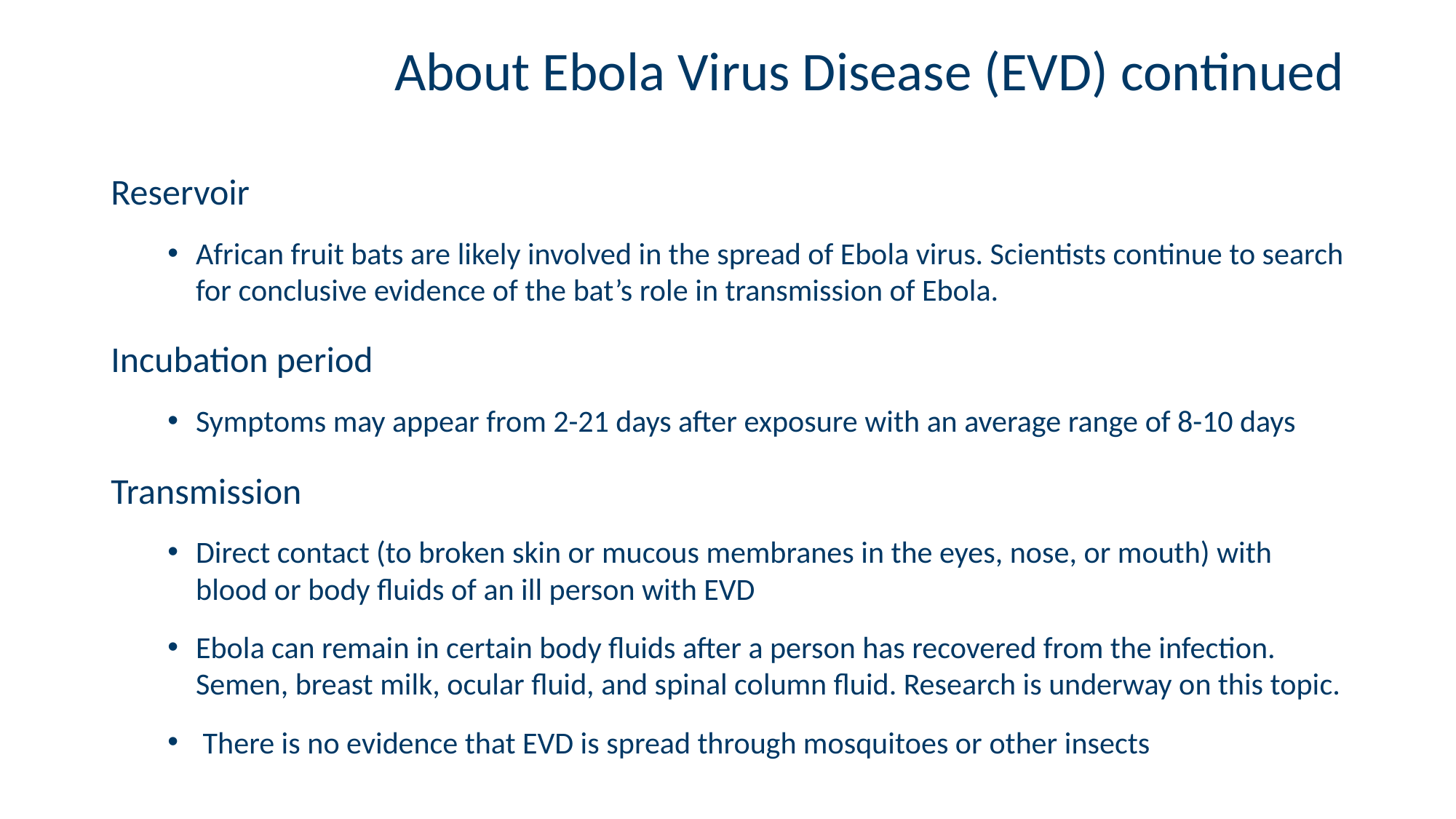

# About Ebola Virus Disease (EVD) continued
Reservoir
African fruit bats are likely involved in the spread of Ebola virus. Scientists continue to search for conclusive evidence of the bat’s role in transmission of Ebola.
Incubation period
Symptoms may appear from 2-21 days after exposure with an average range of 8-10 days
Transmission
Direct contact (to broken skin or mucous membranes in the eyes, nose, or mouth) with blood or body fluids of an ill person with EVD
Ebola can remain in certain body fluids after a person has recovered from the infection. Semen, breast milk, ocular fluid, and spinal column fluid. Research is underway on this topic.
 There is no evidence that EVD is spread through mosquitoes or other insects